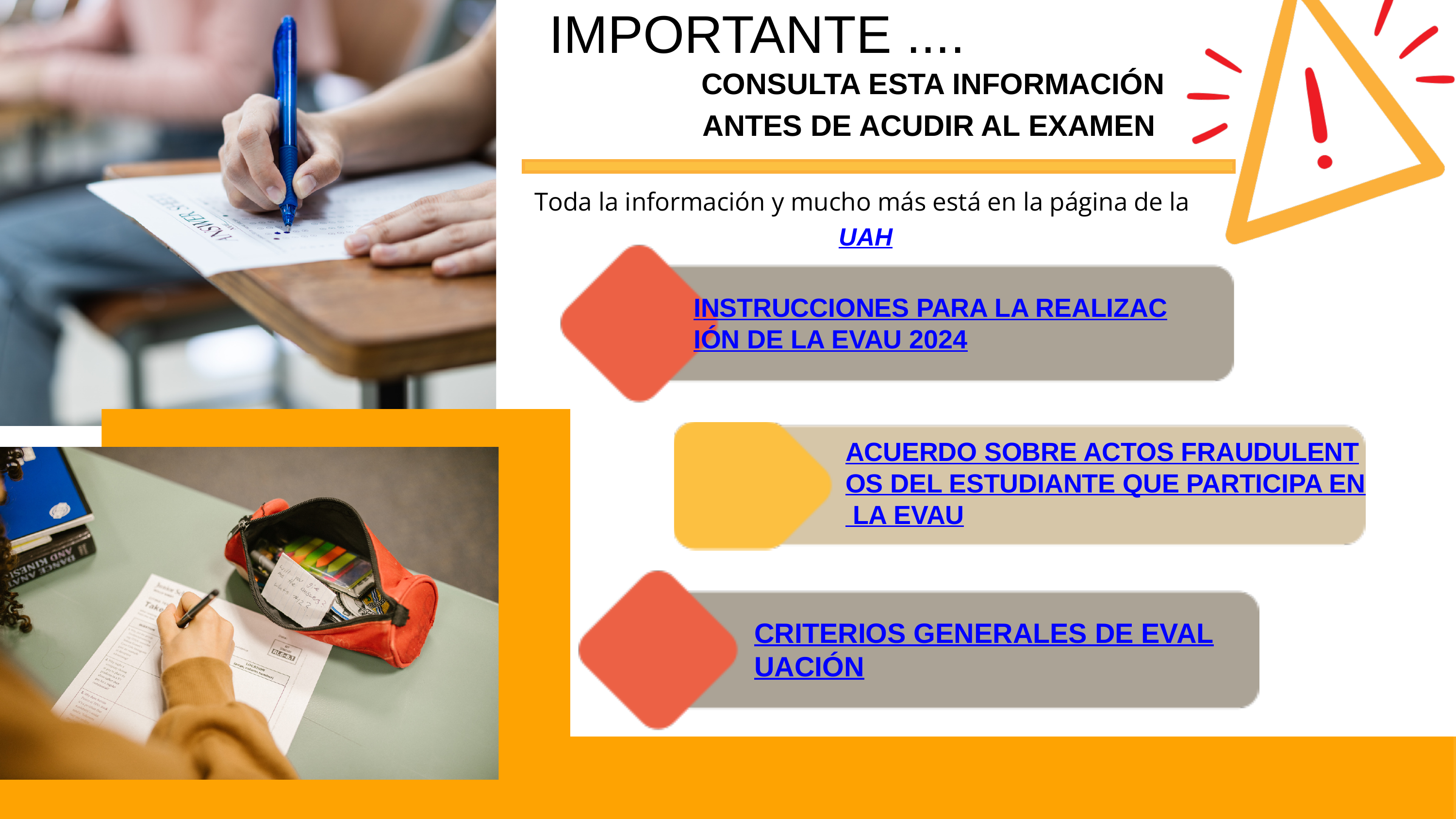

IMPORTANTE ....
CONSULTA ESTA INFORMACIÓN ANTES DE ACUDIR AL EXAMEN

Toda la información y mucho más está en la página de la UAH

INSTRUCCIONES PARA LA REALIZACIÓN DE LA EVAU 2024

ACUERDO SOBRE ACTOS FRAUDULENTOS DEL ESTUDIANTE QUE PARTICIPA EN LA EVAU

CRITERIOS GENERALES DE EVALUACIÓN